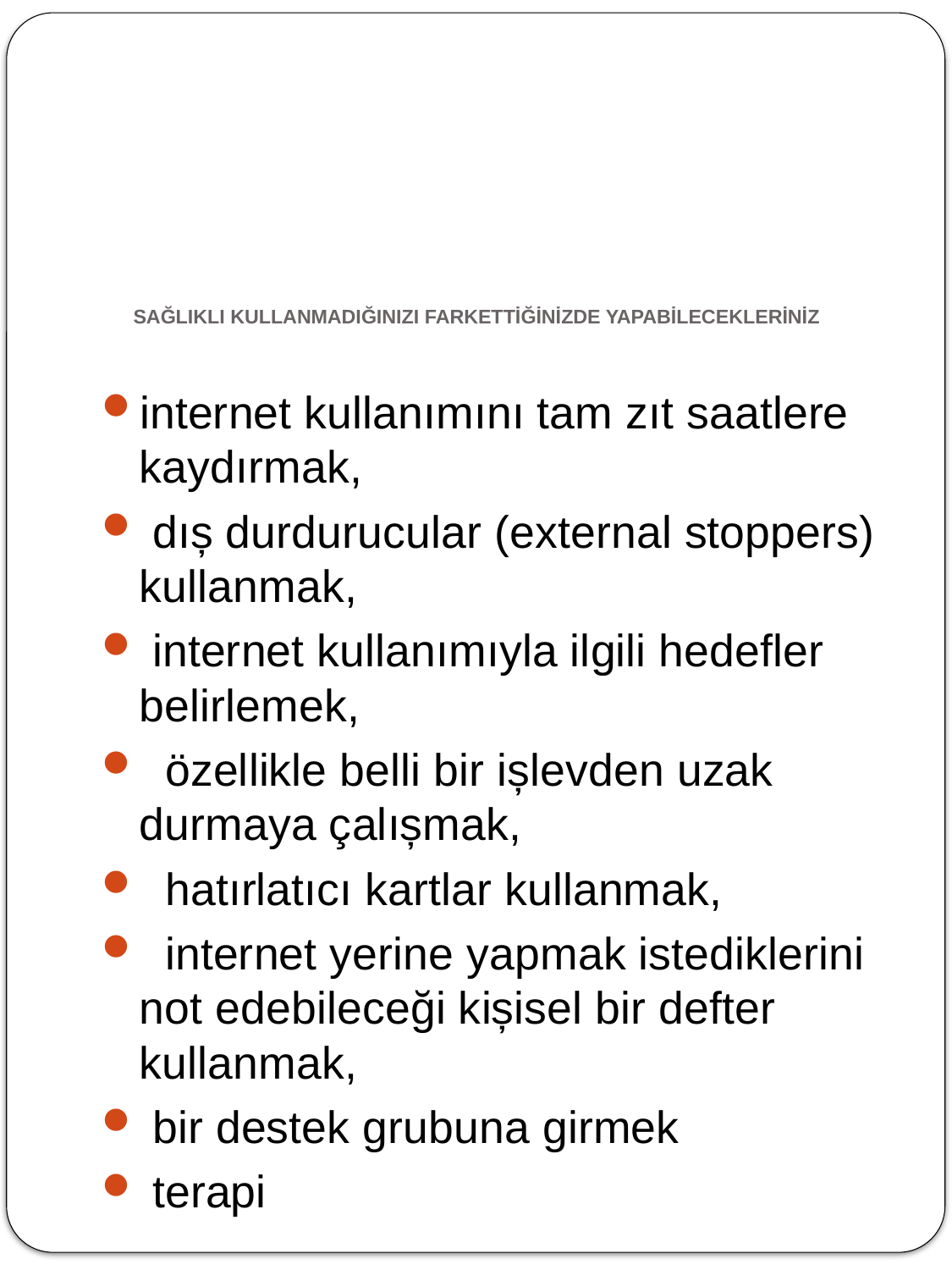

# SAĞLIKLI KULLANMADIĞINIZI FARKETTİĞİNİZDE YAPABİLECEKLERİNİZ
internet kullanımını tam zıt saatlere kaydırmak,
 dıș durdurucular (external stoppers) kullanmak,
 internet kullanımıyla ilgili hedefler belirlemek,
  özellikle belli bir ișlevden uzak durmaya çalıșmak,
  hatırlatıcı kartlar kullanmak,
  internet yerine yapmak istediklerini not edebileceği kișisel bir defter kullanmak,
 bir destek grubuna girmek
 terapi